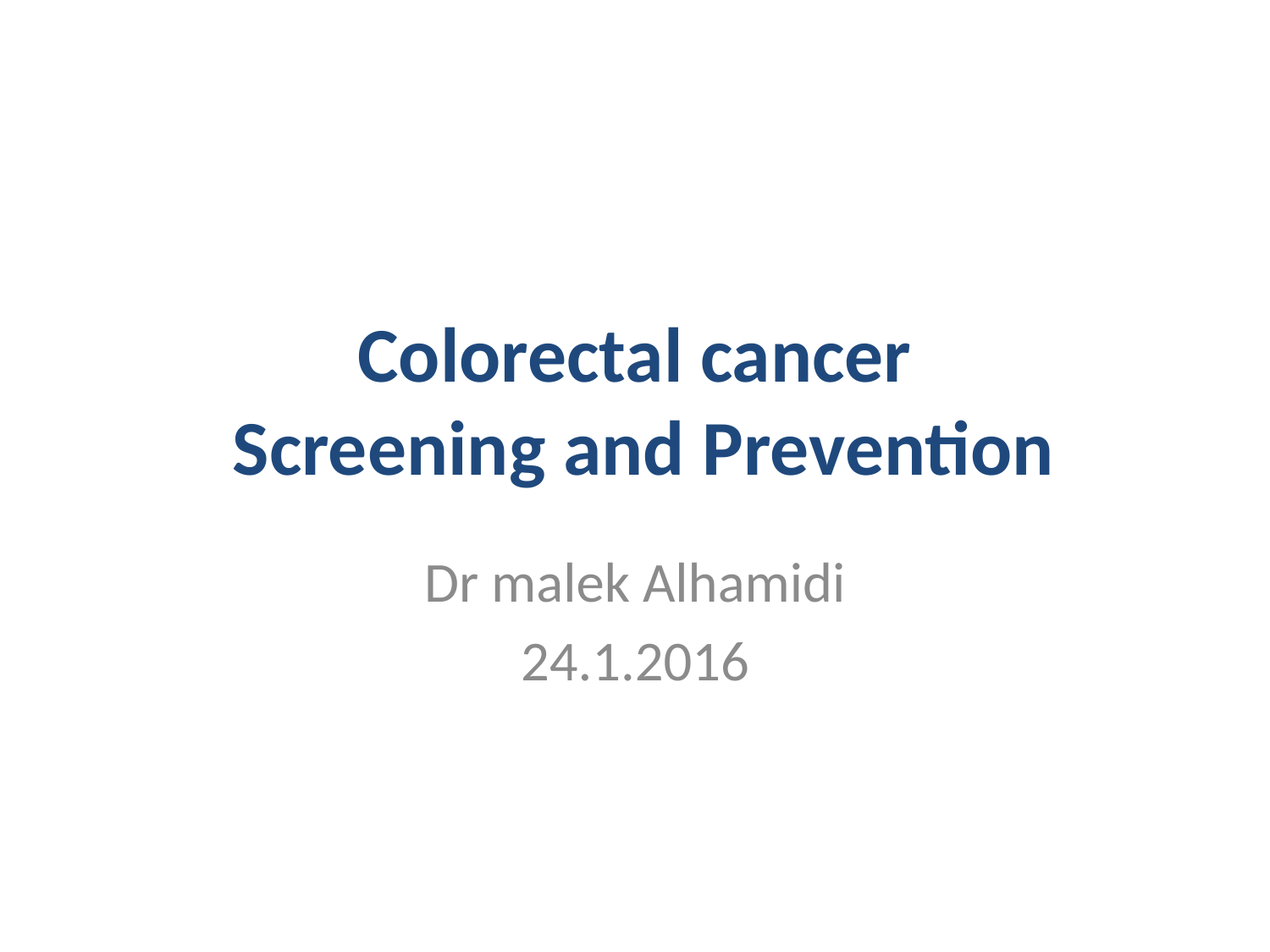

# Colorectal cancer Screening and Prevention
Dr malek Alhamidi
24.1.2016